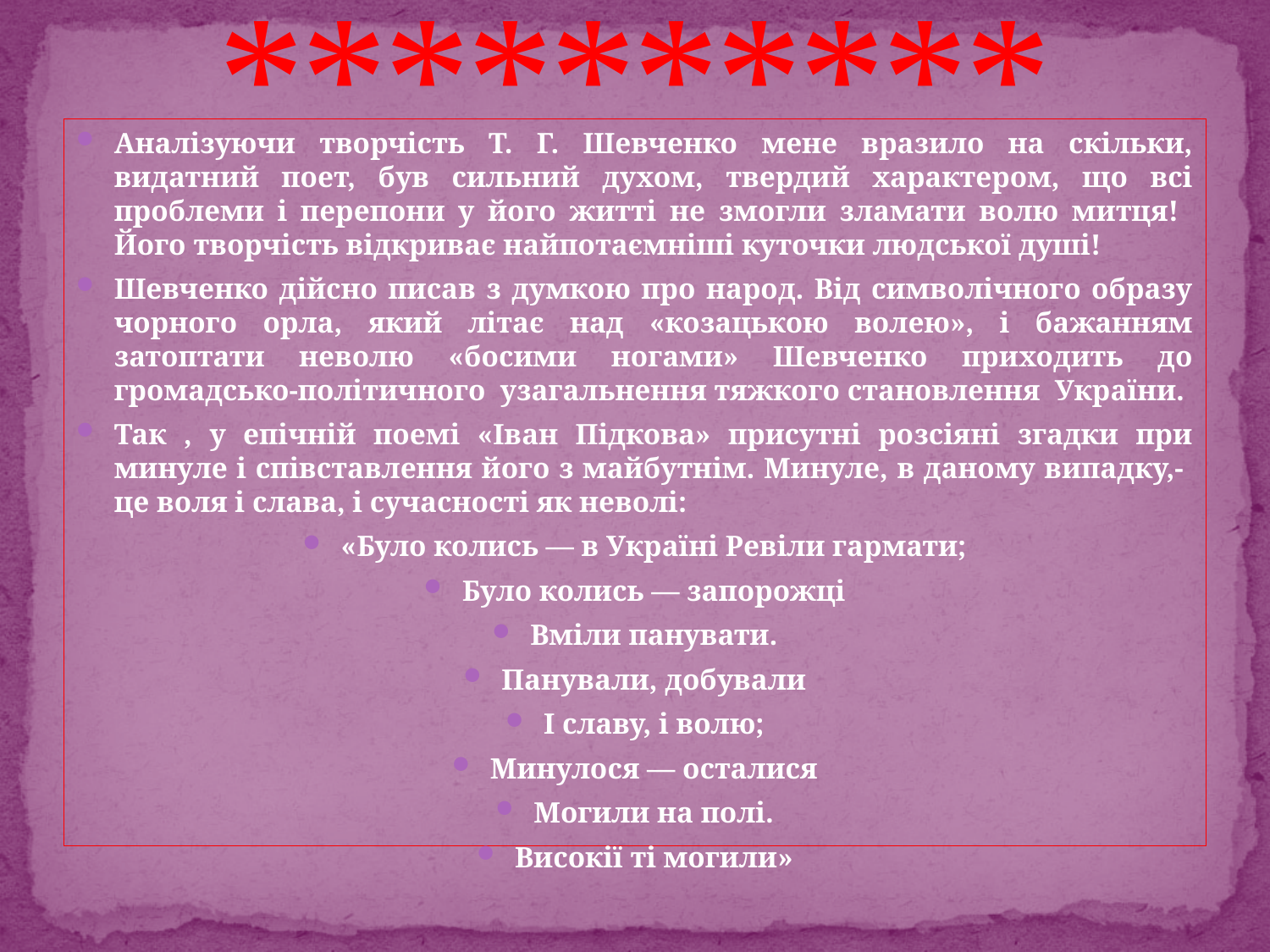

# **********
Аналізуючи творчість Т. Г. Шевченко мене вразило на скільки, видатний поет, був сильний духом, твердий характером, що всі проблеми і перепони у його житті не змогли зламати волю митця!  Його творчість відкриває найпотаємніші куточки людської душі!
Шевченко дійсно писав з думкою про народ. Від символічного образу чорного орла, який літає над «козацькою волею», і бажанням затоптати неволю «босими ногами» Шевченко приходить до громадсько-політичного  узагальнення тяжкого становлення  України.
Так , у епічній поемі «Іван Підкова» присутні розсіяні згадки при минуле і співставлення його з майбутнім. Минуле, в даному випадку,-  це воля і слава, і сучасності як неволі:
«Було колись — в Україні Ревіли гармати;
Було колись — запорожці
Вміли панувати.
Панували, добували
І славу, і волю;
Минулося — осталися
Могили на полі.
Високії ті могили»